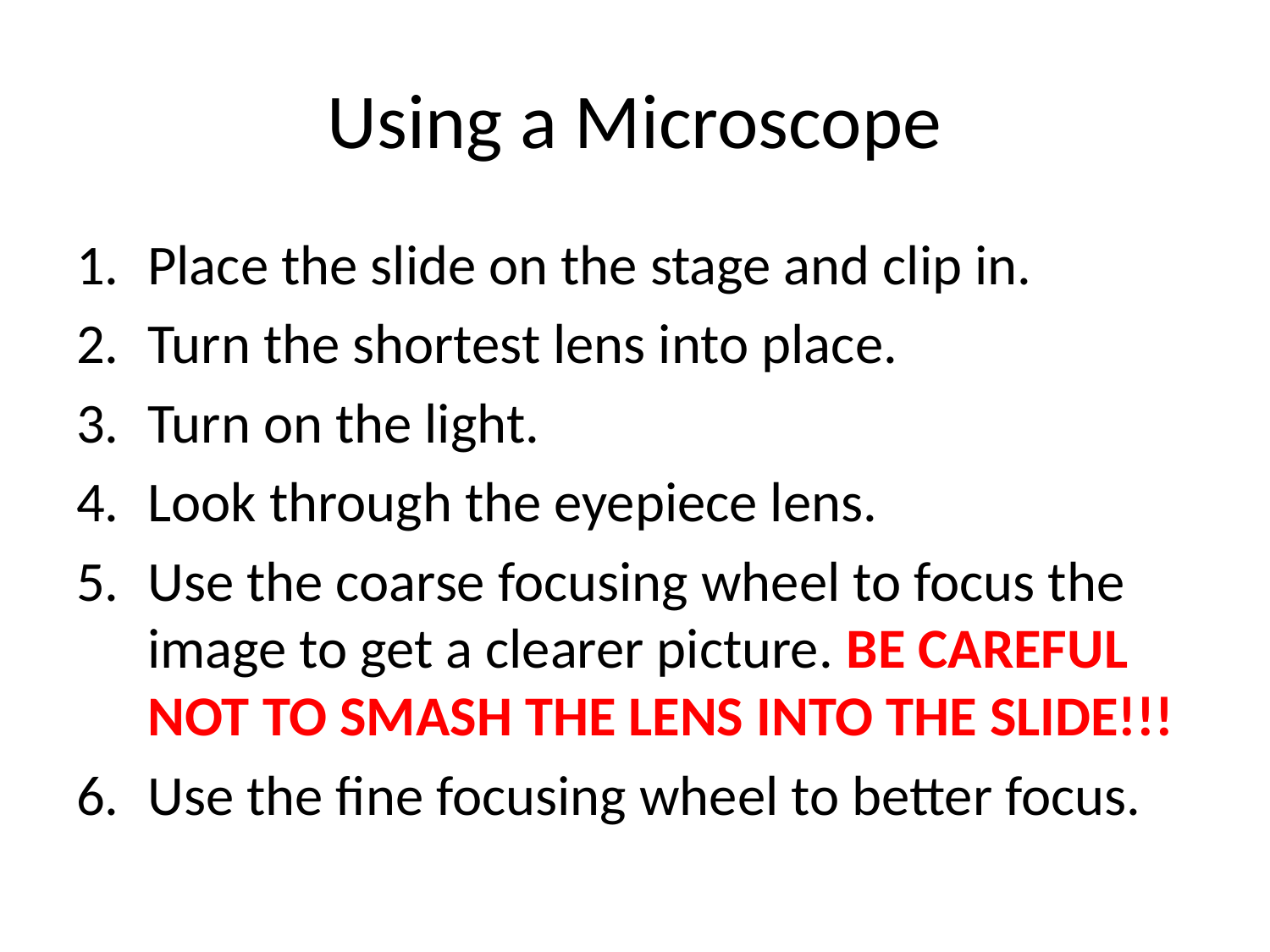

# Using a Microscope
Place the slide on the stage and clip in.
Turn the shortest lens into place.
Turn on the light.
Look through the eyepiece lens.
Use the coarse focusing wheel to focus the image to get a clearer picture. BE CAREFUL NOT TO SMASH THE LENS INTO THE SLIDE!!!
Use the fine focusing wheel to better focus.